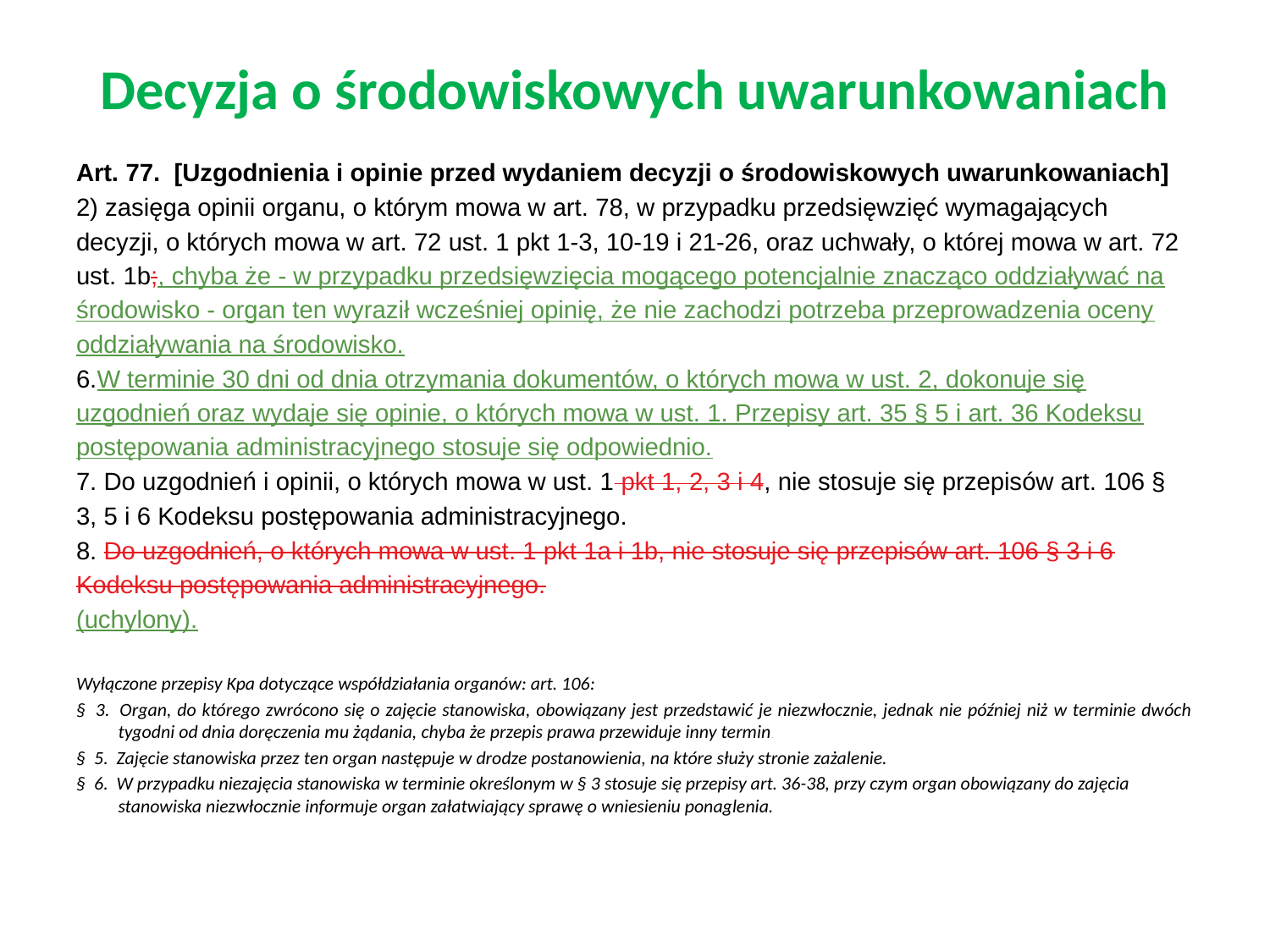

# Decyzja o środowiskowych uwarunkowaniach
Art. 77.  [Uzgodnienia i opinie przed wydaniem decyzji o środowiskowych uwarunkowaniach]
2) zasięga opinii organu, o którym mowa w art. 78, w przypadku przedsięwzięć wymagających decyzji, o których mowa w art. 72 ust. 1 pkt 1-3, 10-19 i 21-26, oraz uchwały, o której mowa w art. 72 ust. 1b;, chyba że - w przypadku przedsięwzięcia mogącego potencjalnie znacząco oddziaływać na środowisko - organ ten wyraził wcześniej opinię, że nie zachodzi potrzeba przeprowadzenia oceny oddziaływania na środowisko.
6.W terminie 30 dni od dnia otrzymania dokumentów, o których mowa w ust. 2, dokonuje się uzgodnień oraz wydaje się opinie, o których mowa w ust. 1. Przepisy art. 35 § 5 i art. 36 Kodeksu postępowania administracyjnego stosuje się odpowiednio.
7. Do uzgodnień i opinii, o których mowa w ust. 1 pkt 1, 2, 3 i 4, nie stosuje się przepisów art. 106 § 3, 5 i 6 Kodeksu postępowania administracyjnego.
8. Do uzgodnień, o których mowa w ust. 1 pkt 1a i 1b, nie stosuje się przepisów art. 106 § 3 i 6 Kodeksu postępowania administracyjnego.
(uchylony).

Wyłączone przepisy Kpa dotyczące współdziałania organów: art. 106:
§  3.  Organ, do którego zwrócono się o zajęcie stanowiska, obowiązany jest przedstawić je niezwłocznie, jednak nie później niż w terminie dwóch tygodni od dnia doręczenia mu żądania, chyba że przepis prawa przewiduje inny termin.
§  5.  Zajęcie stanowiska przez ten organ następuje w drodze postanowienia, na które służy stronie zażalenie.
§  6.  W przypadku niezajęcia stanowiska w terminie określonym w § 3 stosuje się przepisy art. 36-38, przy czym organ obowiązany do zajęcia stanowiska niezwłocznie informuje organ załatwiający sprawę o wniesieniu ponaglenia.